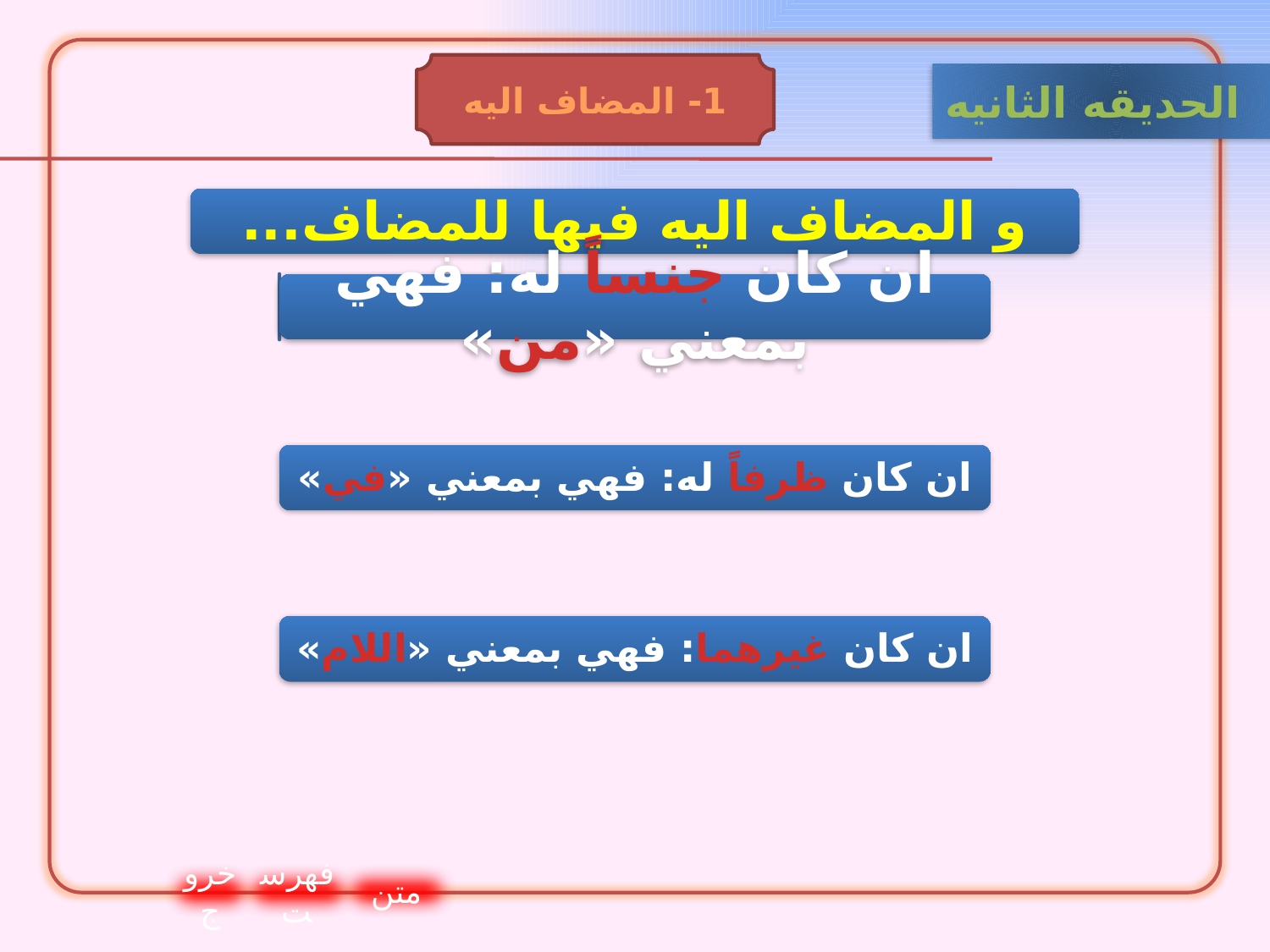

1- المضاف اليه
الحدیقه الثانيه
و المضاف اليه فيها للمضاف...
ان كان جنساً له: فهي بمعني «من»
ان كان ظرفاً له: فهي بمعني «في»
خروج
فهرست
متن